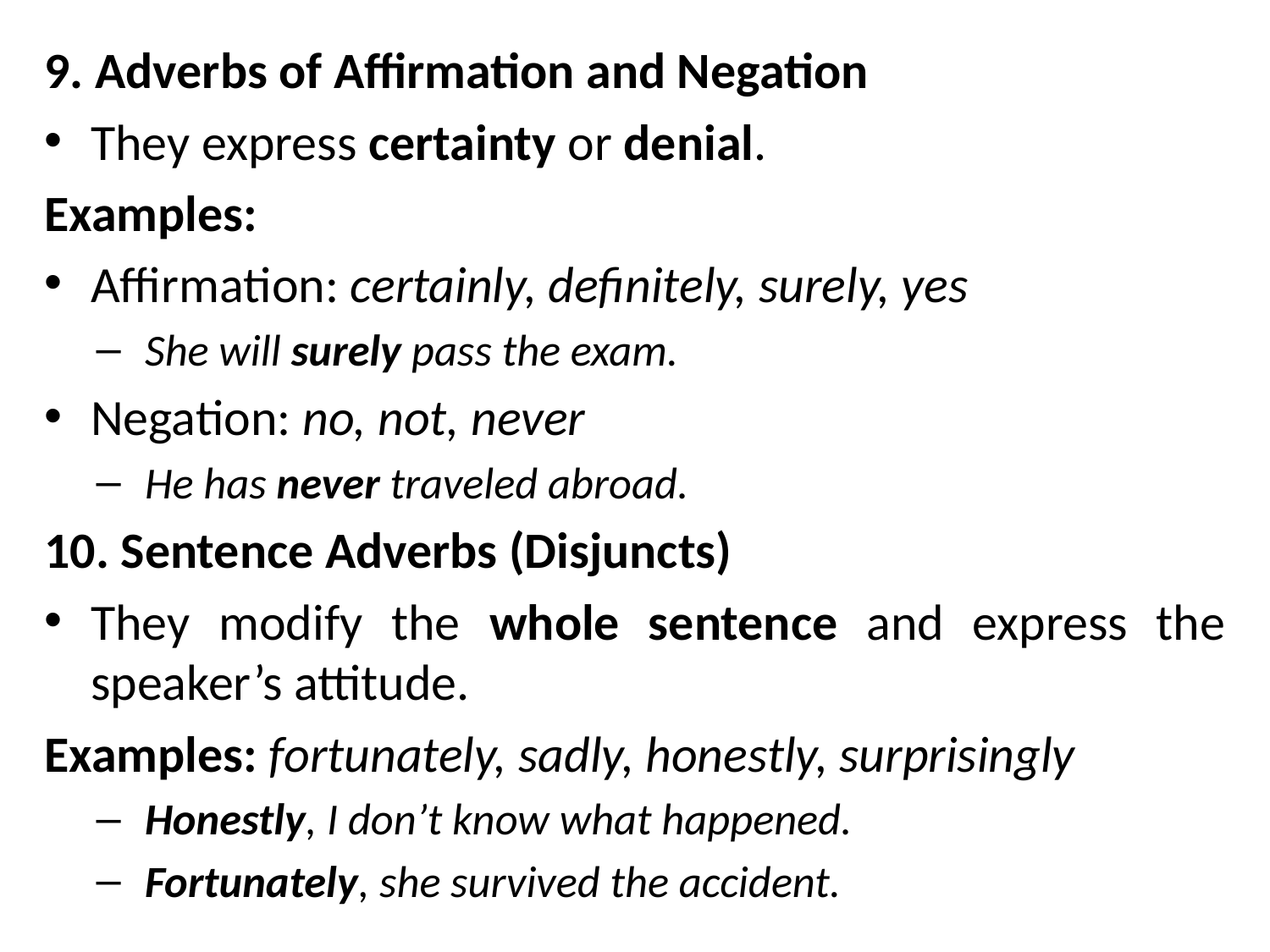

9. Adverbs of Affirmation and Negation
They express certainty or denial.
Examples:
Affirmation: certainly, definitely, surely, yes
She will surely pass the exam.
Negation: no, not, never
He has never traveled abroad.
10. Sentence Adverbs (Disjuncts)
They modify the whole sentence and express the speaker’s attitude.
Examples: fortunately, sadly, honestly, surprisingly
Honestly, I don’t know what happened.
Fortunately, she survived the accident.